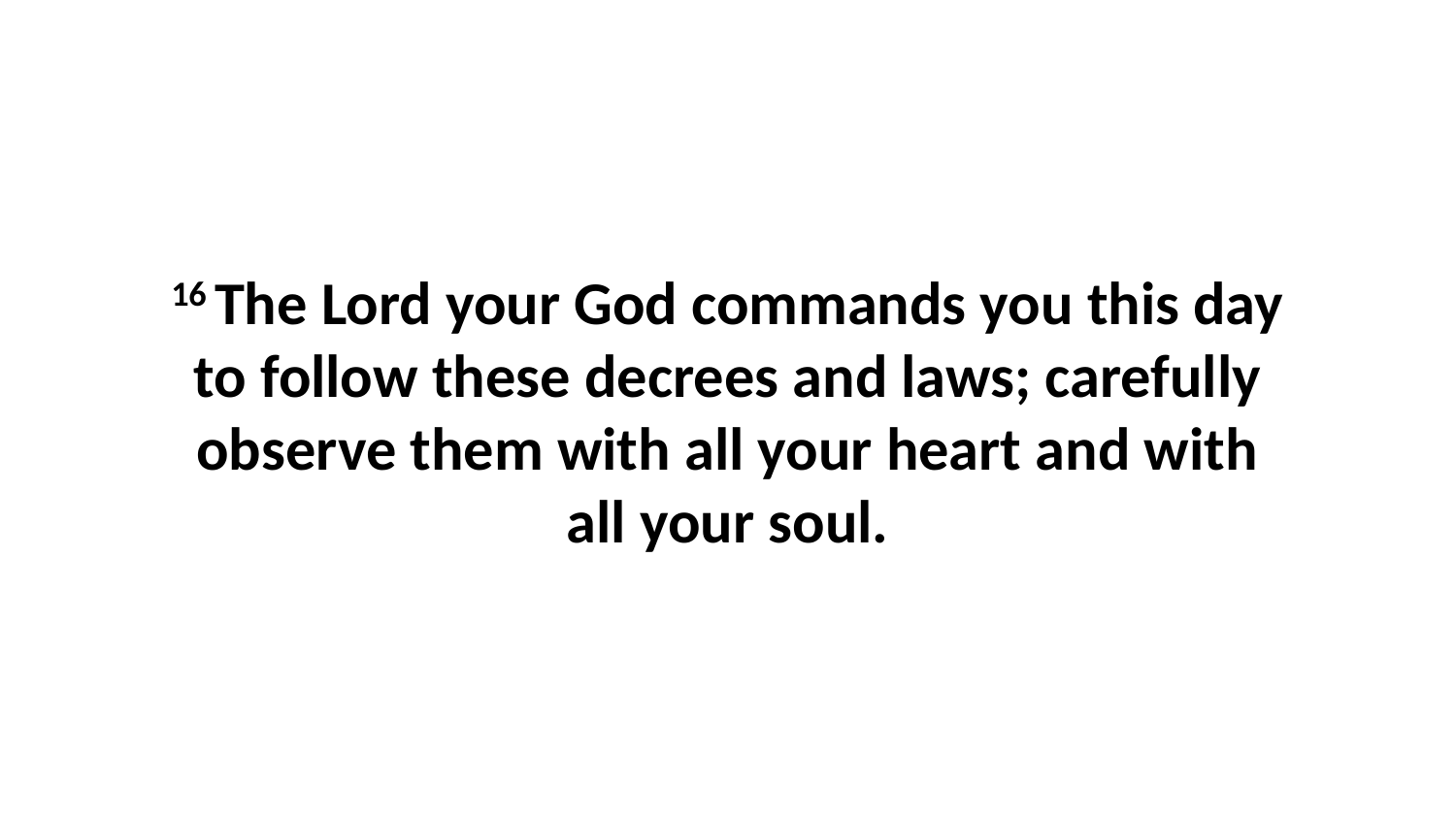

16 The Lord your God commands you this day to follow these decrees and laws; carefully observe them with all your heart and with all your soul.